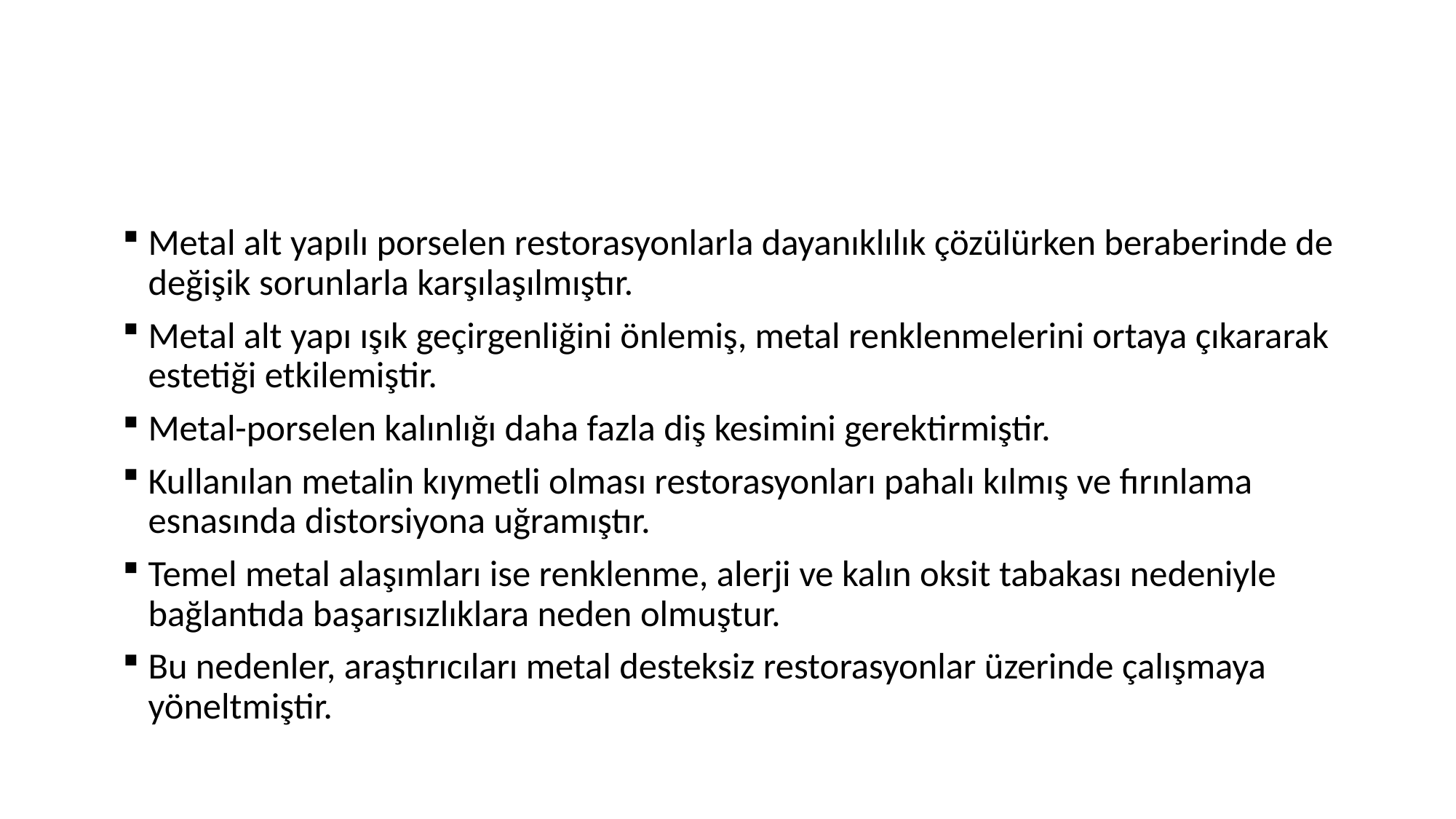

#
Metal alt yapılı porselen restorasyonlarla dayanıklılık çözülürken beraberinde de değişik sorunlarla karşılaşılmıştır.
Metal alt yapı ışık geçirgenliğini önlemiş, metal renklenmelerini ortaya çıkararak estetiği etkilemiştir.
Metal-porselen kalınlığı daha fazla diş kesimini gerektirmiştir.
Kullanılan metalin kıymetli olması restorasyonları pahalı kılmış ve fırınlama esnasında distorsiyona uğramıştır.
Temel metal alaşımları ise renklenme, alerji ve kalın oksit tabakası nedeniyle bağlantıda başarısızlıklara neden olmuştur.
Bu nedenler, araştırıcıları metal desteksiz restorasyonlar üzerinde çalışmaya yöneltmiştir.